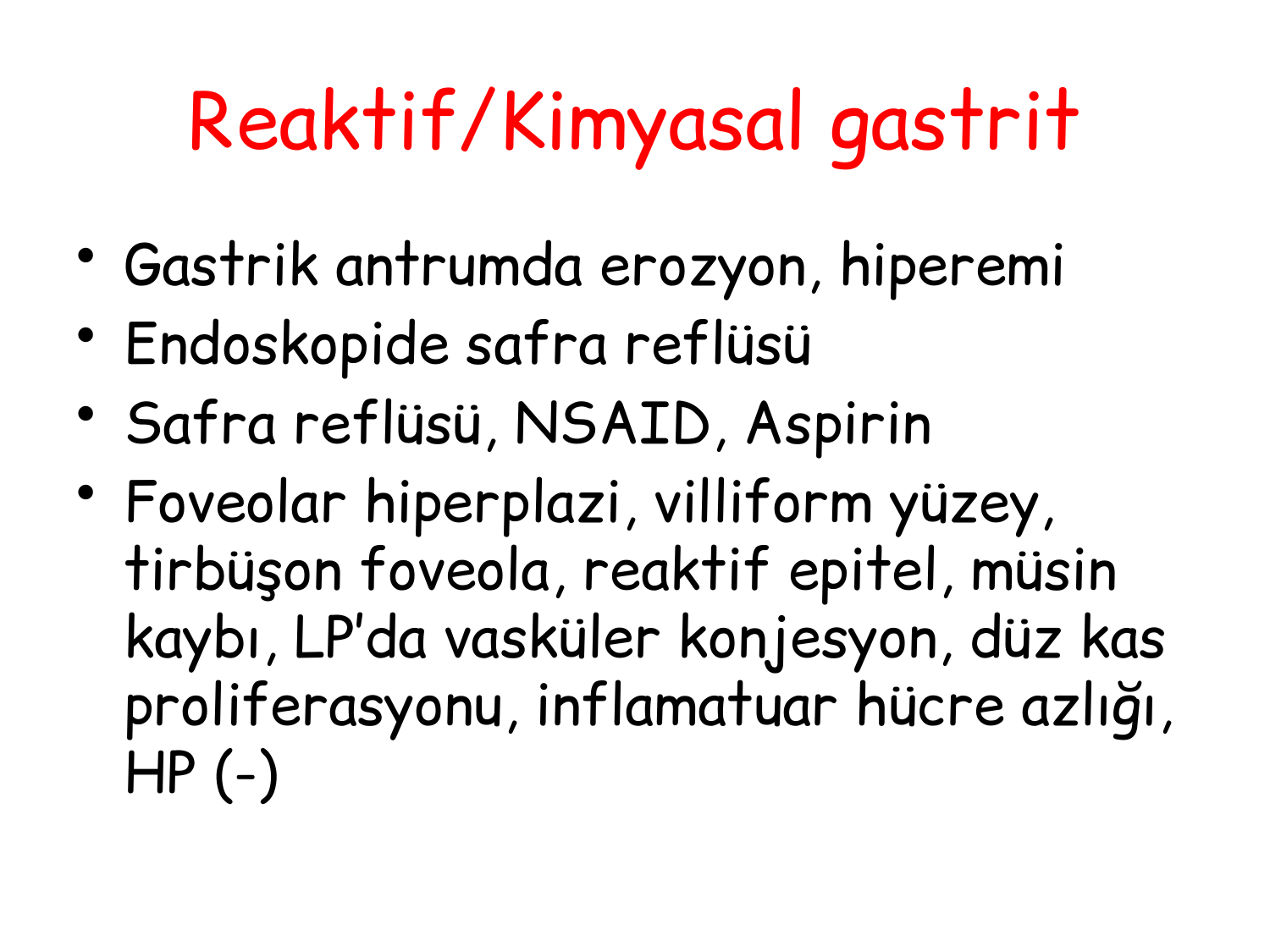

# Reaktif/Kimyasal gastrit
Gastrik antrumda erozyon, hiperemi
Endoskopide safra reflüsü
Safra reflüsü, NSAID, Aspirin
Foveolar hiperplazi, villiform yüzey, tirbüşon foveola, reaktif epitel, müsin kaybı, LP’da vasküler konjesyon, düz kas proliferasyonu, inflamatuar hücre azlığı, HP (-)